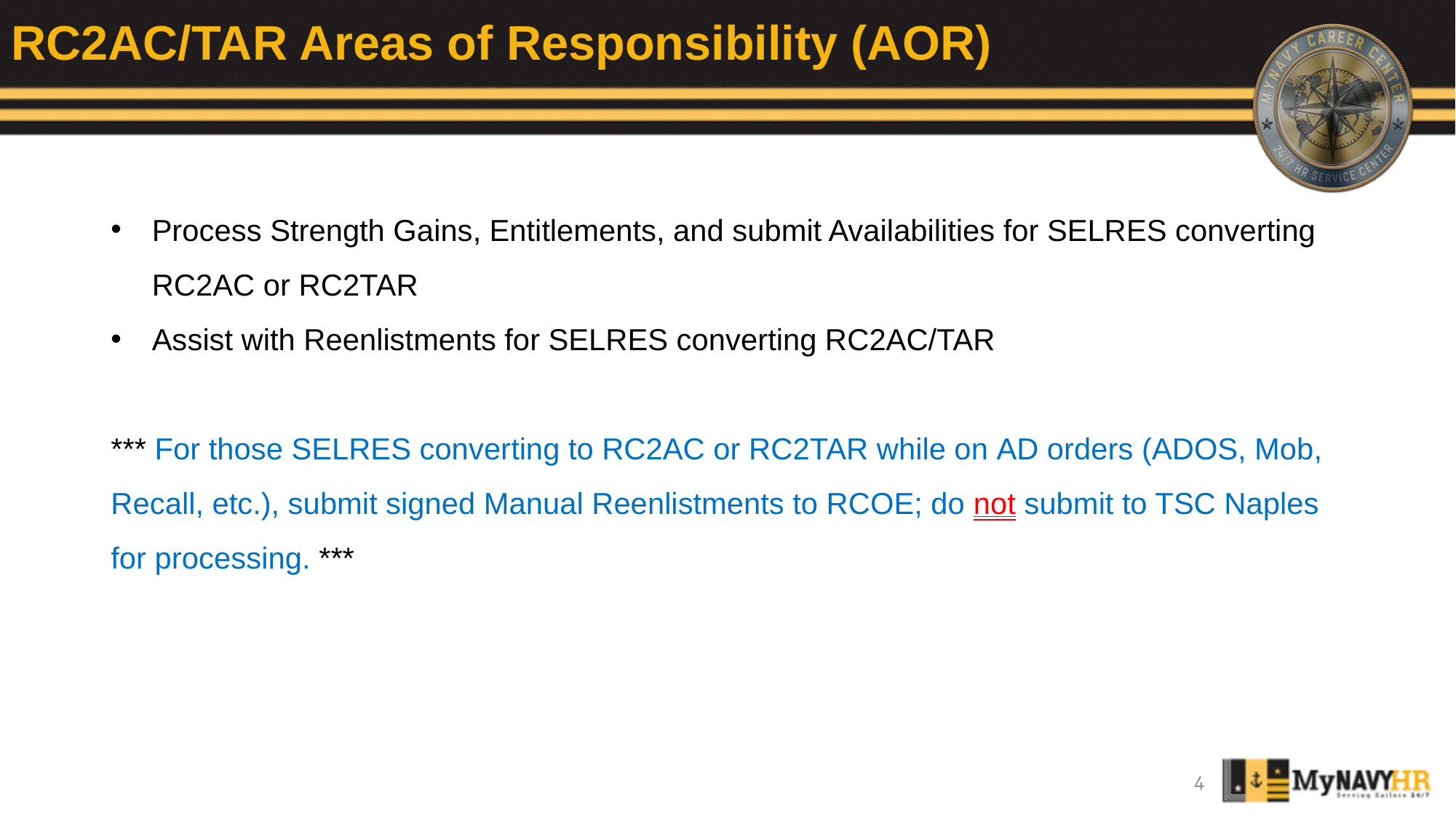

# RC2AC/TAR Areas of Responsibility (AOR)
Process Strength Gains, Entitlements, and submit Availabilities for SELRES converting RC2AC or RC2TAR
Assist with Reenlistments for SELRES converting RC2AC/TAR

*** For those SELRES converting to RC2AC or RC2TAR while on AD orders (ADOS, Mob, Recall, etc.), submit signed Manual Reenlistments to RCOE; do not submit to TSC Naples for processing. ***
4